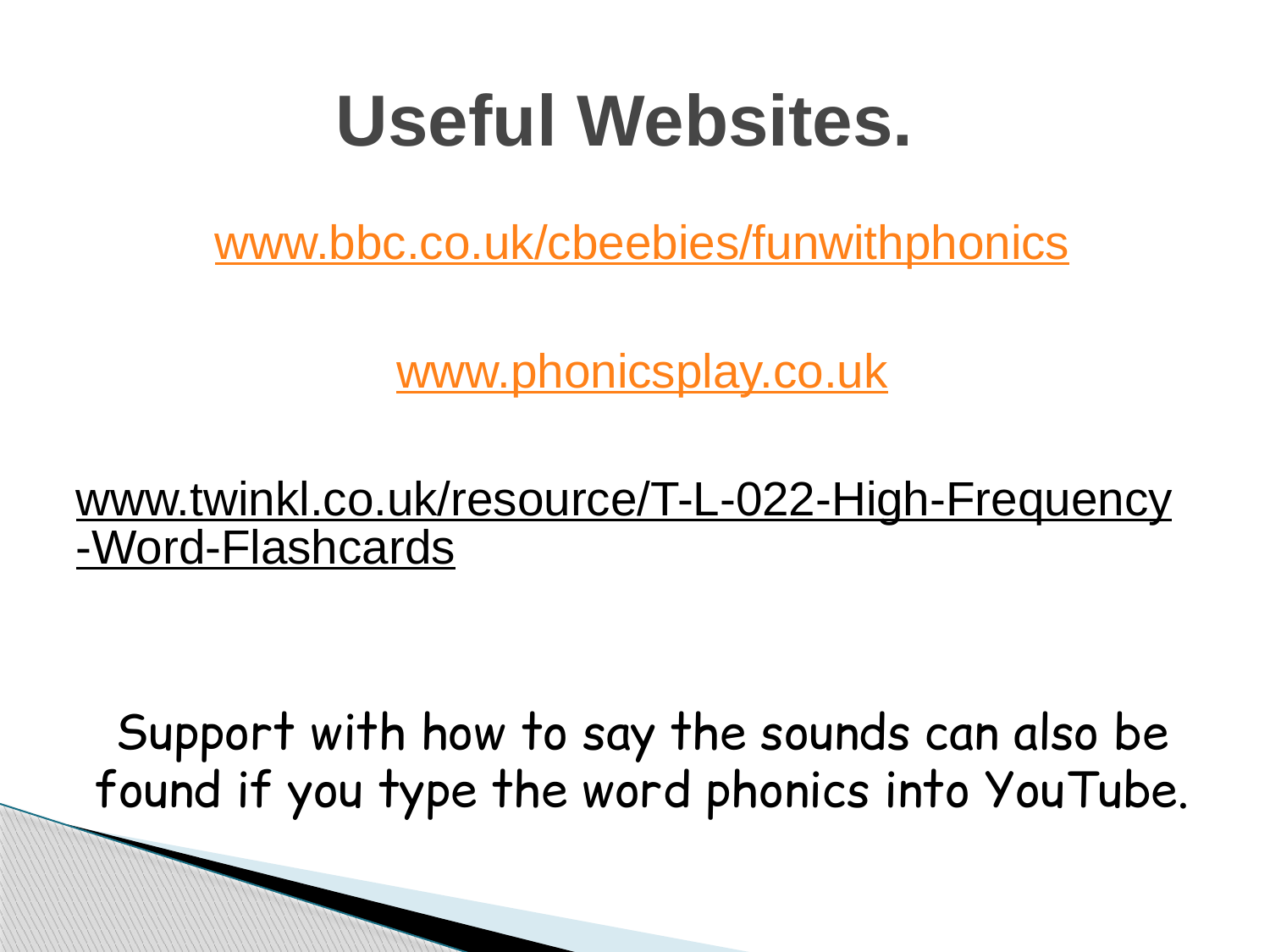

# Useful Websites.
www.bbc.co.uk/cbeebies/funwithphonics

www.phonicsplay.co.uk

www.twinkl.co.uk/resource/T-L-022-High-Frequency-Word-Flashcards

Support with how to say the sounds can also be found if you type the word phonics into YouTube.